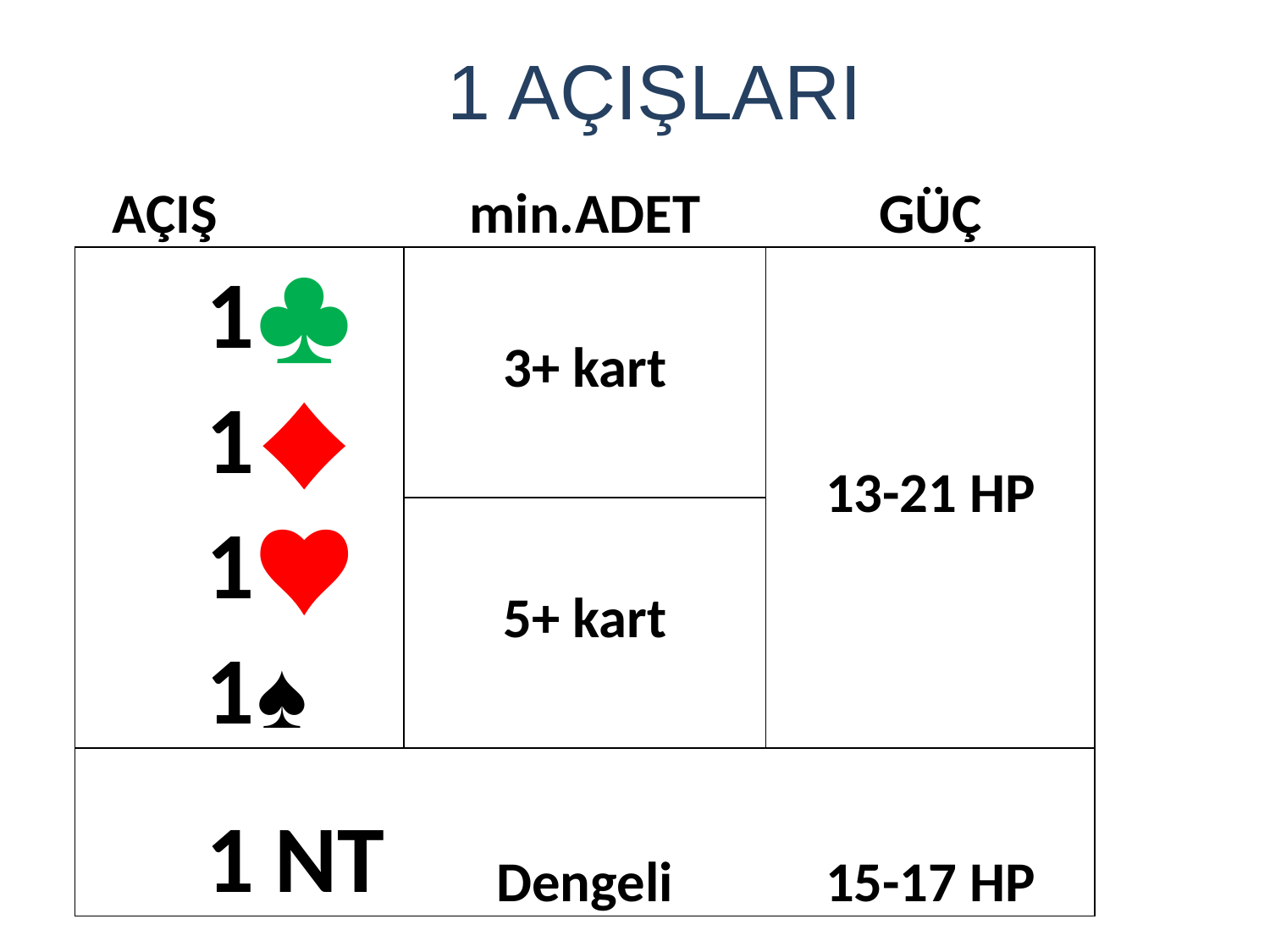

1 AÇIŞLARI
| AÇIŞ |  | min.ADET | GÜÇ |
| --- | --- | --- | --- |
| 1 | ♣ | 3+ kart | 13-21 HP |
| 1 | ♦ |  |  |
| 1 | ♥ | 5+ kart |  |
| 1 | ♠ |  |  |
| 1 | NT | Dengeli | 15-17 HP |
|  |  |  |  |  |  |  |  |  |  |
| --- | --- | --- | --- | --- | --- | --- | --- | --- | --- |
|  |  |  |  |  |  |  |  |  |  |
|  |  |  |  |  |  |  |  |  |  |
|  |  |  |  |  |  |  |  |  |  |
|  |  |  |  |  |  |  |  |  |  |
|  |  |  |  |  |  |  |  |  |  |
|  |  |  |  |  |  |  |  |  |  |